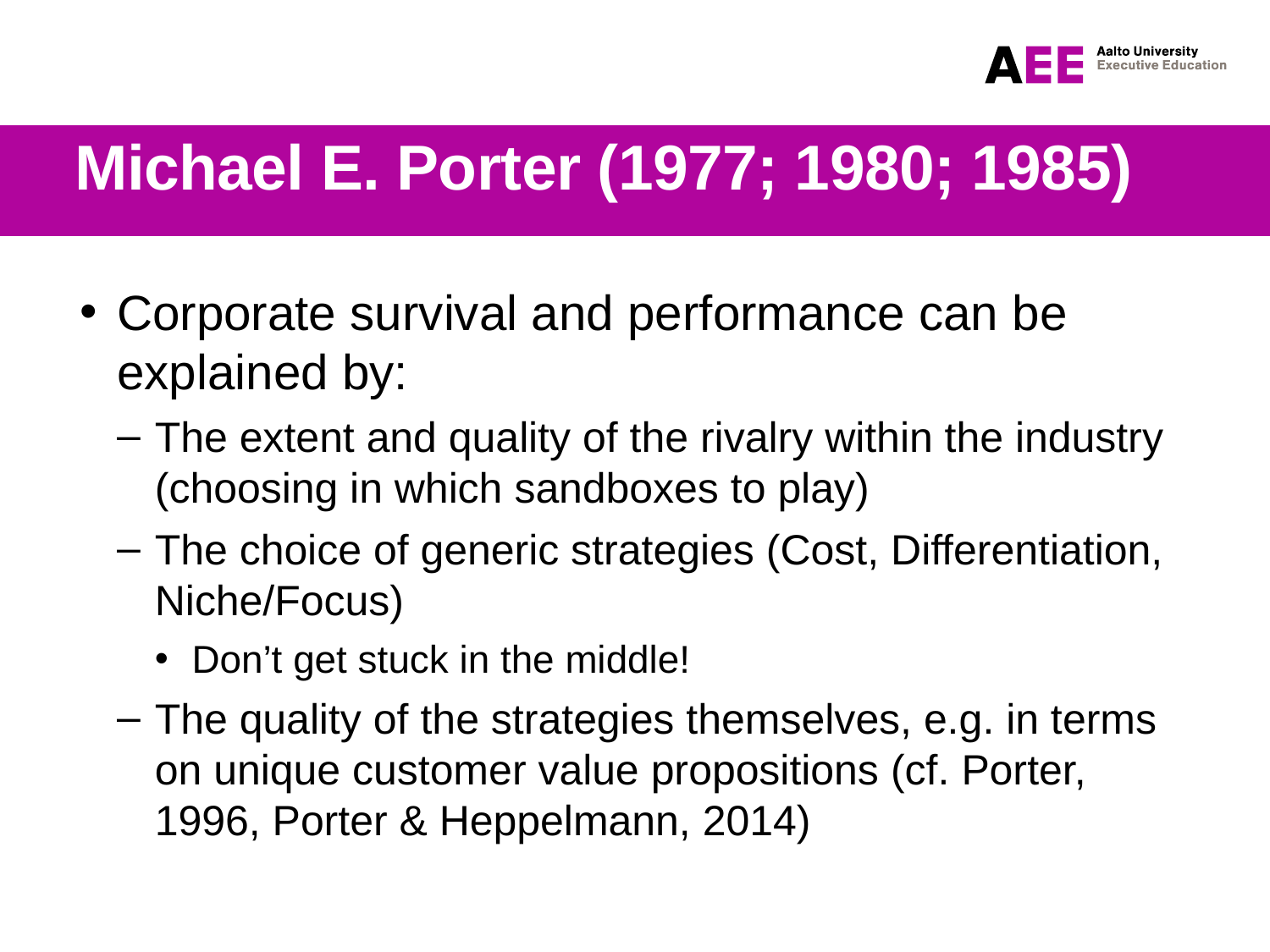

# Michael E. Porter (1977; 1980; 1985)
Corporate survival and performance can be explained by:
The extent and quality of the rivalry within the industry (choosing in which sandboxes to play)
The choice of generic strategies (Cost, Differentiation, Niche/Focus)
Don’t get stuck in the middle!
The quality of the strategies themselves, e.g. in terms on unique customer value propositions (cf. Porter, 1996, Porter & Heppelmann, 2014)